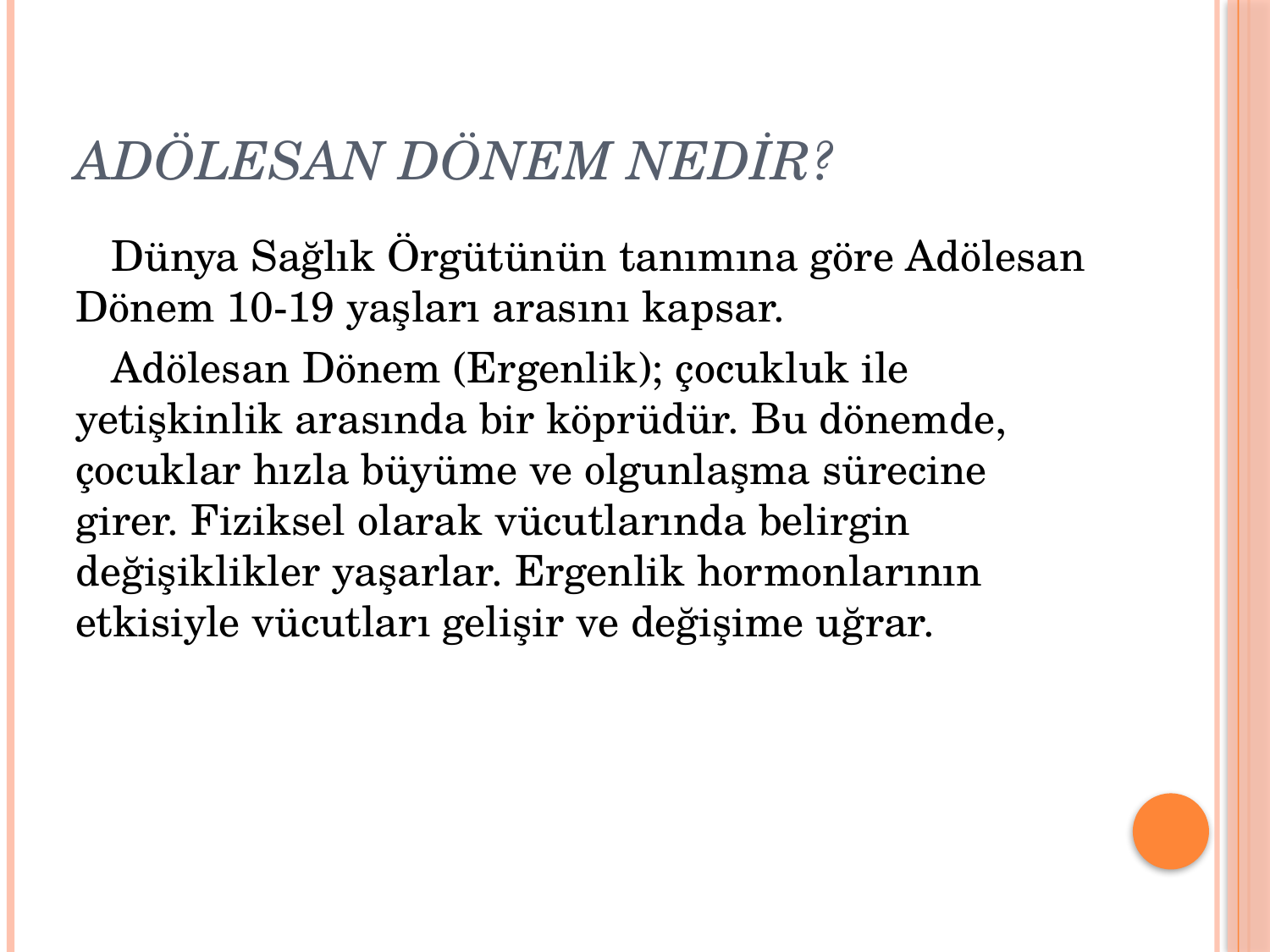

# ADÖLESAN DÖNEM NEDİR?
   Dünya Sağlık Örgütünün tanımına göre Adölesan Dönem 10-19 yaşları arasını kapsar.
   Adölesan Dönem (Ergenlik); çocukluk ile yetişkinlik arasında bir köprüdür. Bu dönemde, çocuklar hızla büyüme ve olgunlaşma sürecine girer. Fiziksel olarak vücutlarında belirgin değişiklikler yaşarlar. Ergenlik hormonlarının etkisiyle vücutları gelişir ve değişime uğrar.